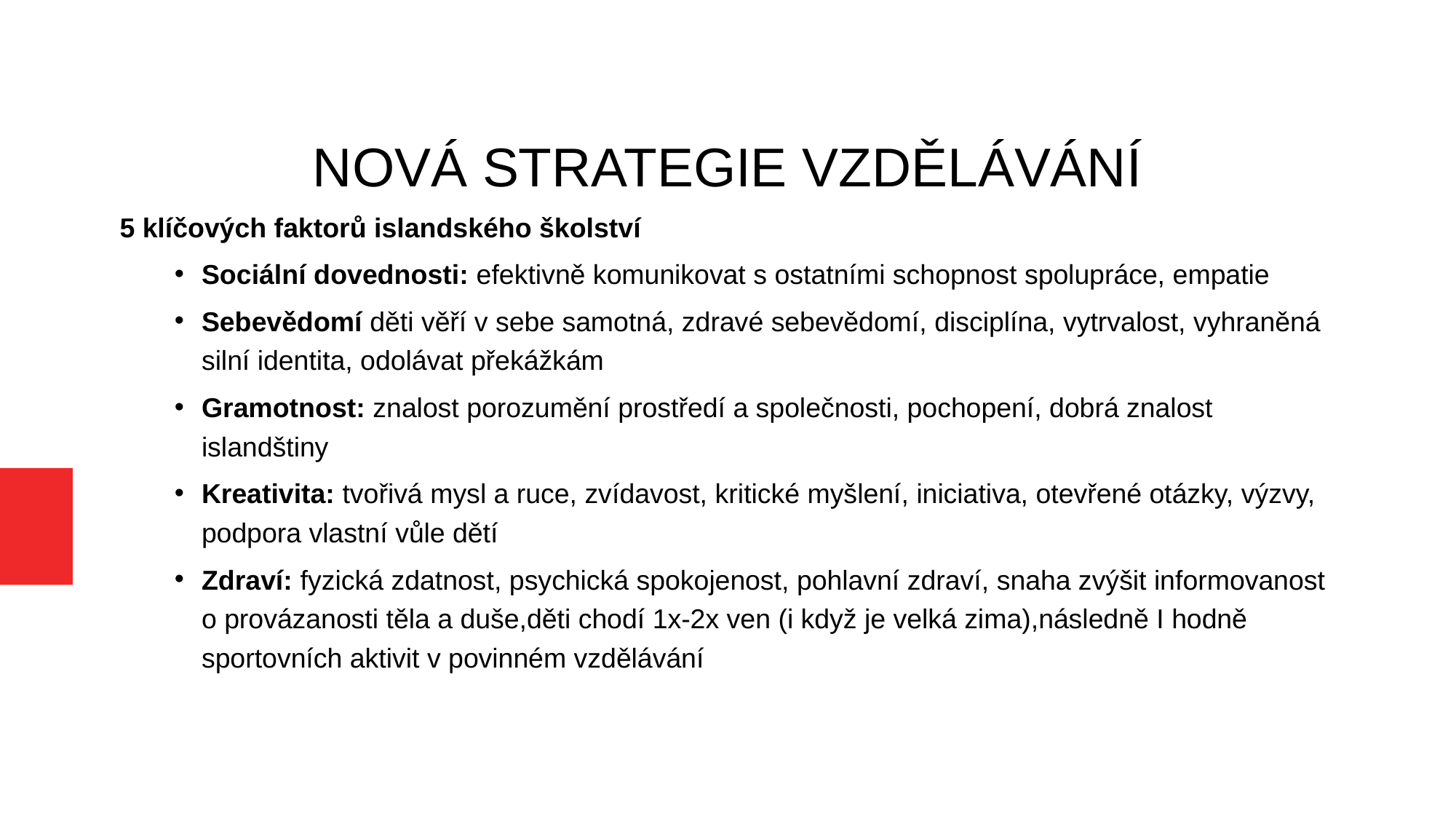

Nová strategie VZDĚLÁVÁNÍ
5 klíčových faktorů islandského školství
Sociální dovednosti: efektivně komunikovat s ostatními schopnost spolupráce, empatie
Sebevědomí děti věří v sebe samotná, zdravé sebevědomí, disciplína, vytrvalost, vyhraněná silní identita, odolávat překážkám
Gramotnost: znalost porozumění prostředí a společnosti, pochopení, dobrá znalost islandštiny
Kreativita: tvořivá mysl a ruce, zvídavost, kritické myšlení, iniciativa, otevřené otázky, výzvy, podpora vlastní vůle dětí
Zdraví: fyzická zdatnost, psychická spokojenost, pohlavní zdraví, snaha zvýšit informovanost o provázanosti těla a duše,děti chodí 1x-2x ven (i když je velká zima),následně I hodně sportovních aktivit v povinném vzdělávání